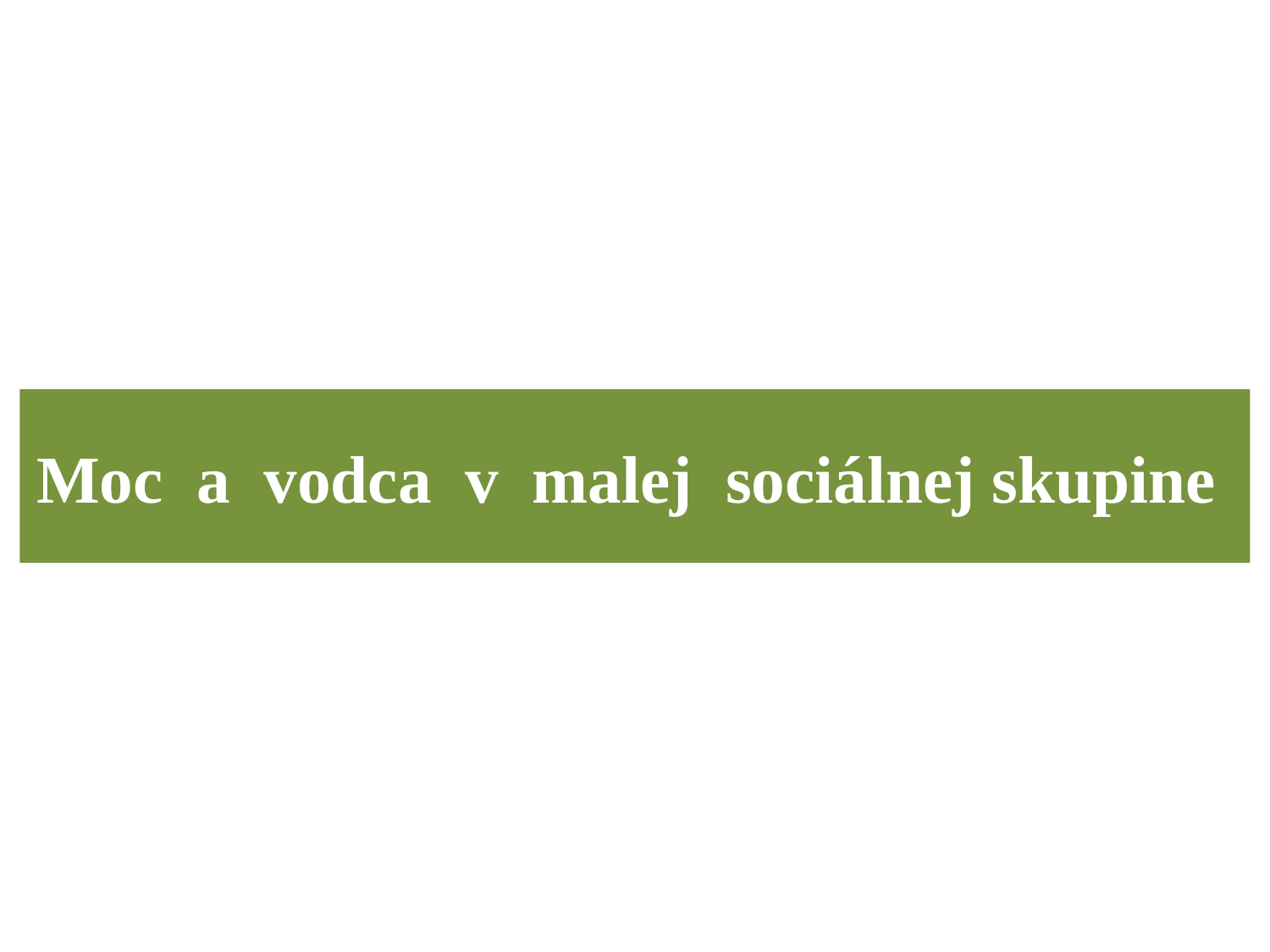

Moc  a  vodca  v  malej  sociálnej skupine